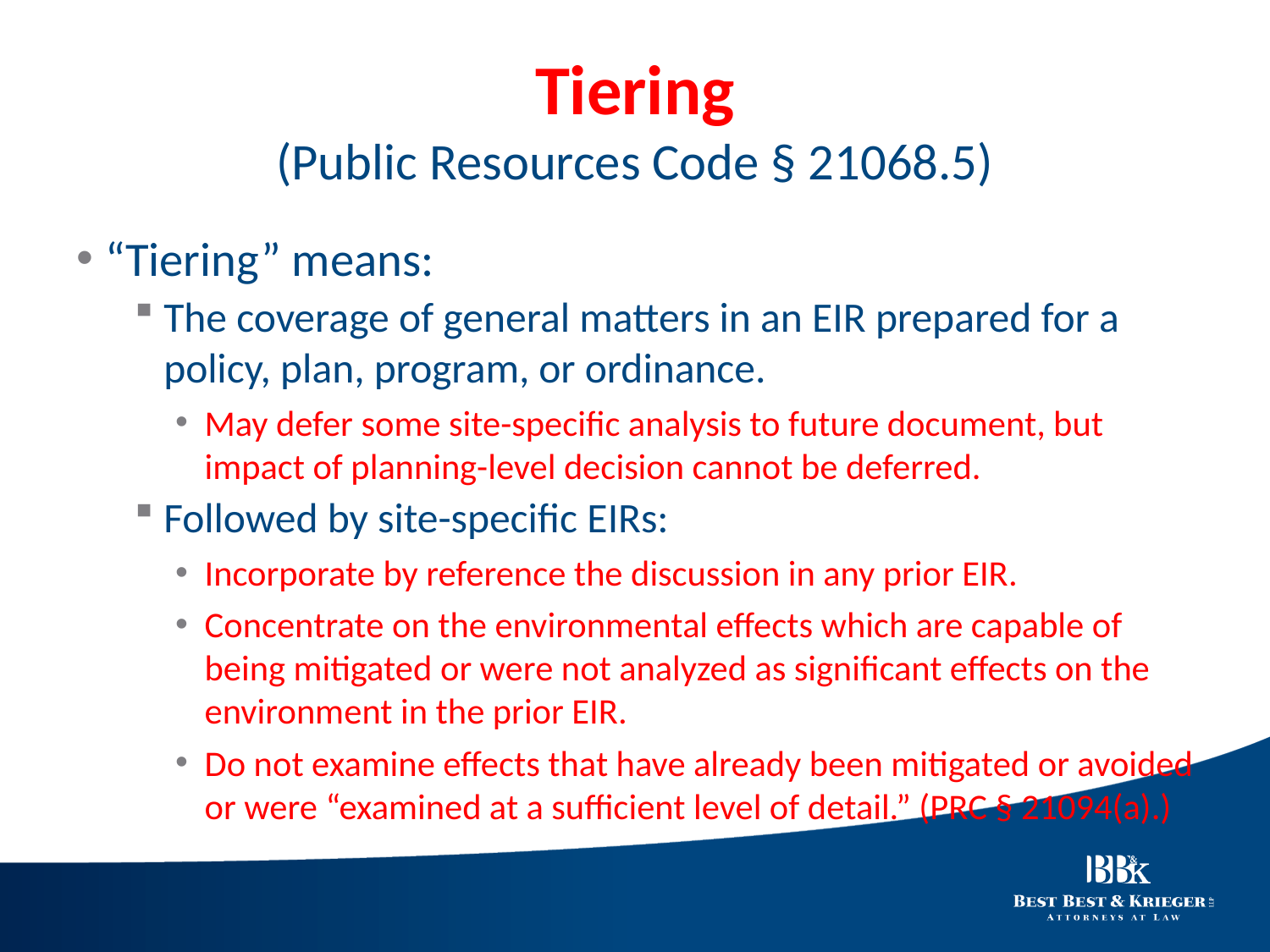

# Tiering (Public Resources Code § 21068.5)
“Tiering” means:
The coverage of general matters in an EIR prepared for a policy, plan, program, or ordinance.
May defer some site-specific analysis to future document, but impact of planning-level decision cannot be deferred.
Followed by site-specific EIRs:
Incorporate by reference the discussion in any prior EIR.
Concentrate on the environmental effects which are capable of being mitigated or were not analyzed as significant effects on the environment in the prior EIR.
Do not examine effects that have already been mitigated or avoided or were “examined at a sufficient level of detail.” (PRC § 21094(a).)